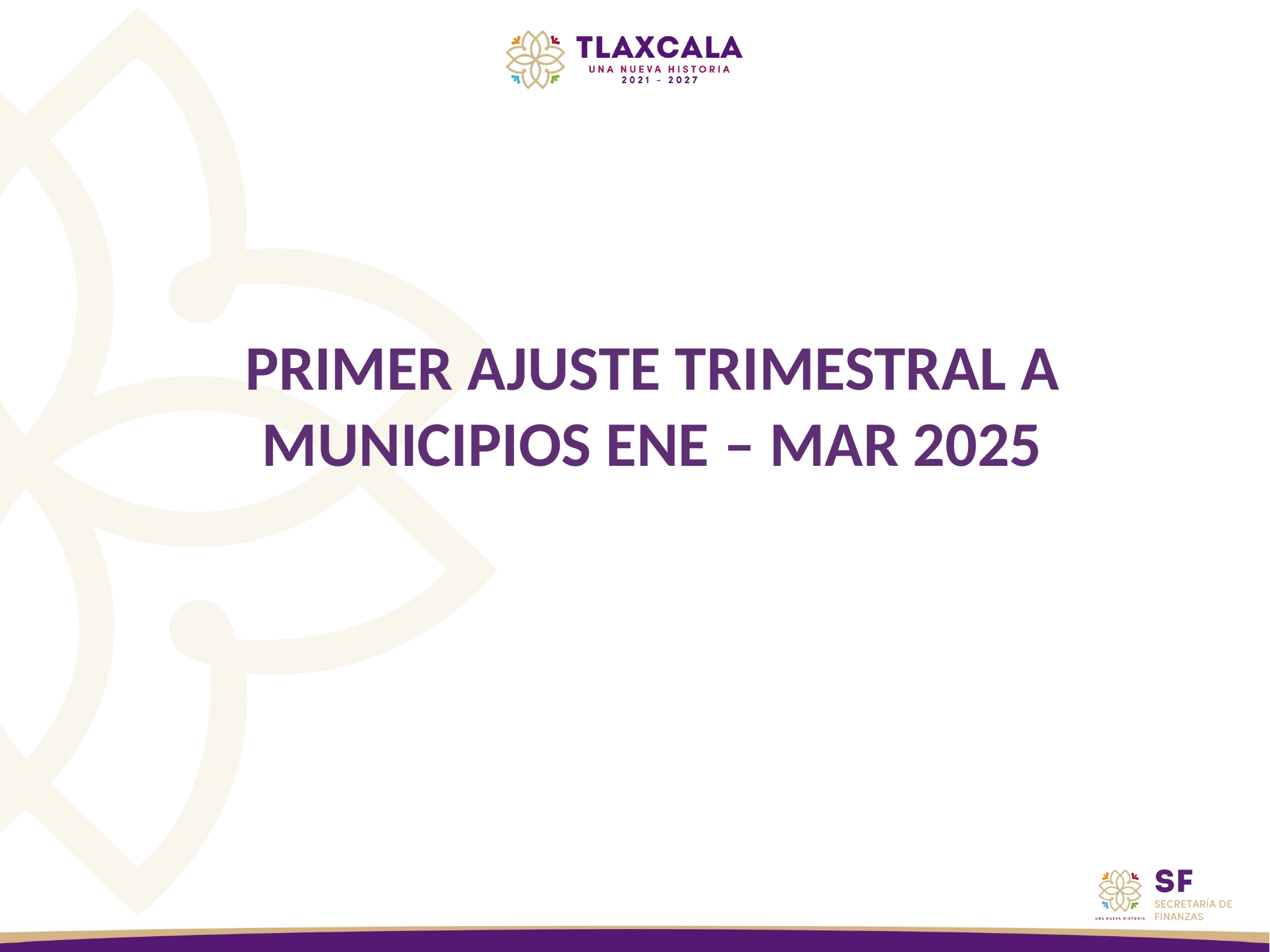

PRIMER AJUSTE TRIMESTRAL A MUNICIPIOS ENE – MAR 2025